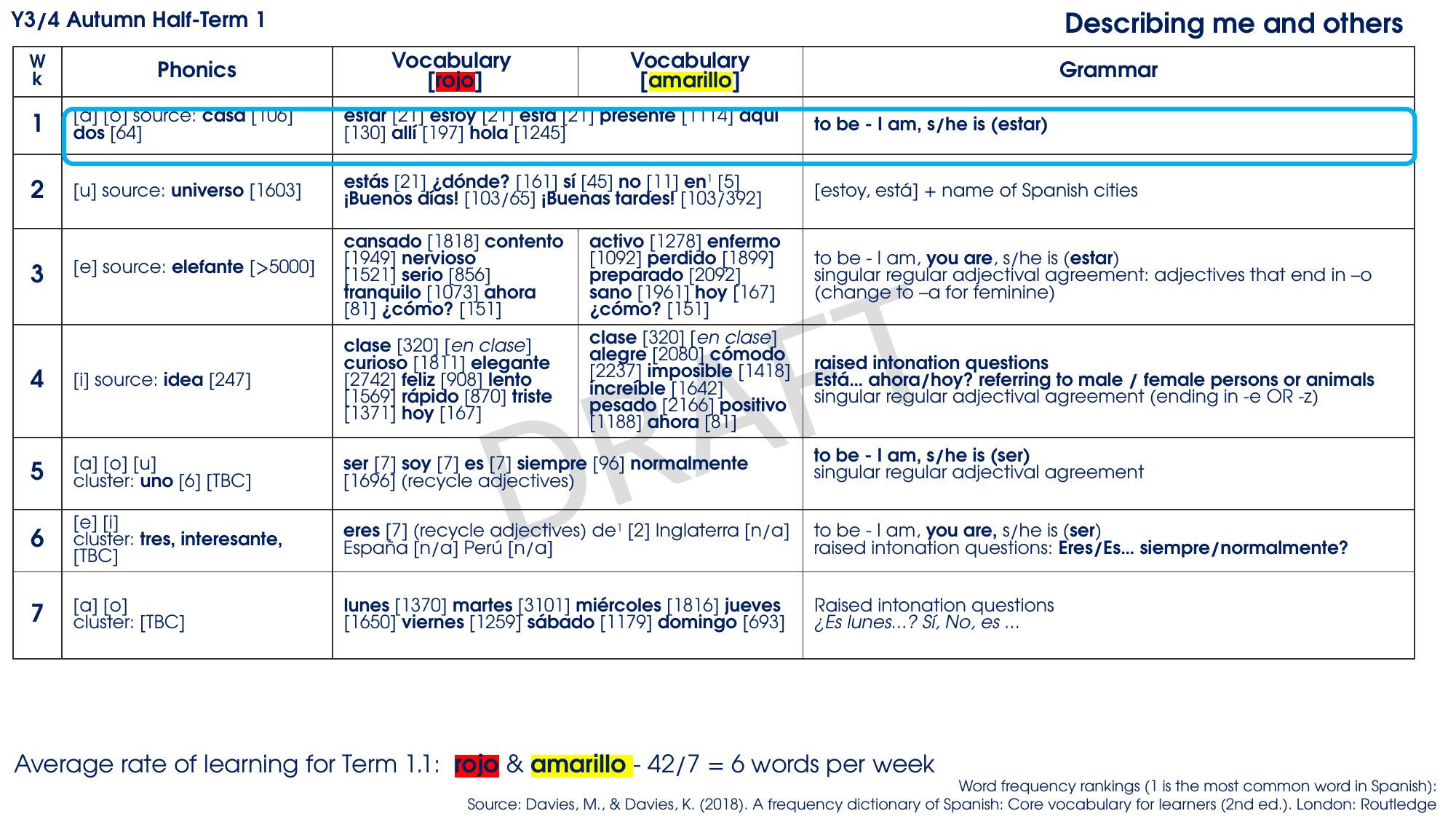

Y3/4 Autumn Half-Term 1
Describing me and others
| Wk | Phonics | Vocabulary [rojo] | Vocabulary [amarillo] | Grammar |
| --- | --- | --- | --- | --- |
| 1 | [a] [o] source: casa [106] dos [64] | estar [21] estoy [21] está [21] presente [1114] aquí [130] allí [197] hola [1245] |  | to be - I am, s/he is (estar) |
| 2 | [u] source: universo [1603] | estás [21] ¿dónde? [161] sí [45] no [11] en1 [5] ¡Buenos días! [103/65] ¡Buenas tardes! [103/392] |  | [estoy, está] + name of Spanish cities |
| 3 | [e] source: elefante [>5000] | cansado [1818] contento [1949] nervioso [1521] serio [856] tranquilo [1073] ahora [81] ¿cómo? [151] | activo [1278] enfermo [1092] perdido [1899] preparado [2092] sano [1961] hoy [167] ¿cómo? [151] | to be - I am, you are, s/he is (estar) singular regular adjectival agreement: adjectives that end in –o (change to –a for feminine) |
| 4 | [i] source: idea [247] | clase [320] [en clase] curioso [1811] elegante [2742] feliz [908] lento [1569] rápido [870] triste [1371] hoy [167] | clase [320] [en clase] alegre [2080] cómodo [2237] imposible [1418] increíble [1642] pesado [2166] positivo [1188] ahora [81] | raised intonation questions Está… ahora/hoy? referring to male / female persons or animals singular regular adjectival agreement (ending in -e OR -z) |
| 5 | [a] [o] [u] cluster: uno [6] [TBC] | ser [7] soy [7] es [7] siempre [96] normalmente [1696] (recycle adjectives) |  | to be - I am, s/he is (ser)  singular regular adjectival agreement |
| 6 | [e] [i] cluster: tres, interesante, [TBC] | eres [7] (recycle adjectives) de1 [2] Inglaterra [n/a] España [n/a] Perú [n/a] |  | to be - I am, you are, s/he is (ser) raised intonation questions: Eres/Es… siempre/normalmente? |
| 7 | [a] [o] cluster: [TBC] | lunes [1370] martes [3101] miércoles [1816] jueves [1650] viernes [1259] sábado [1179] domingo [693] |  | Raised intonation questions ¿Es lunes…? Sí, No, es … |

Average rate of learning for Term 1.1:  rojo & amarillo - 42/7 = 6 words per week
Word frequency rankings (1 is the most common word in Spanish):
Source: Davies, M., & Davies, K. (2018). A frequency dictionary of Spanish: Core vocabulary for learners (2nd ed.). London: Routledge